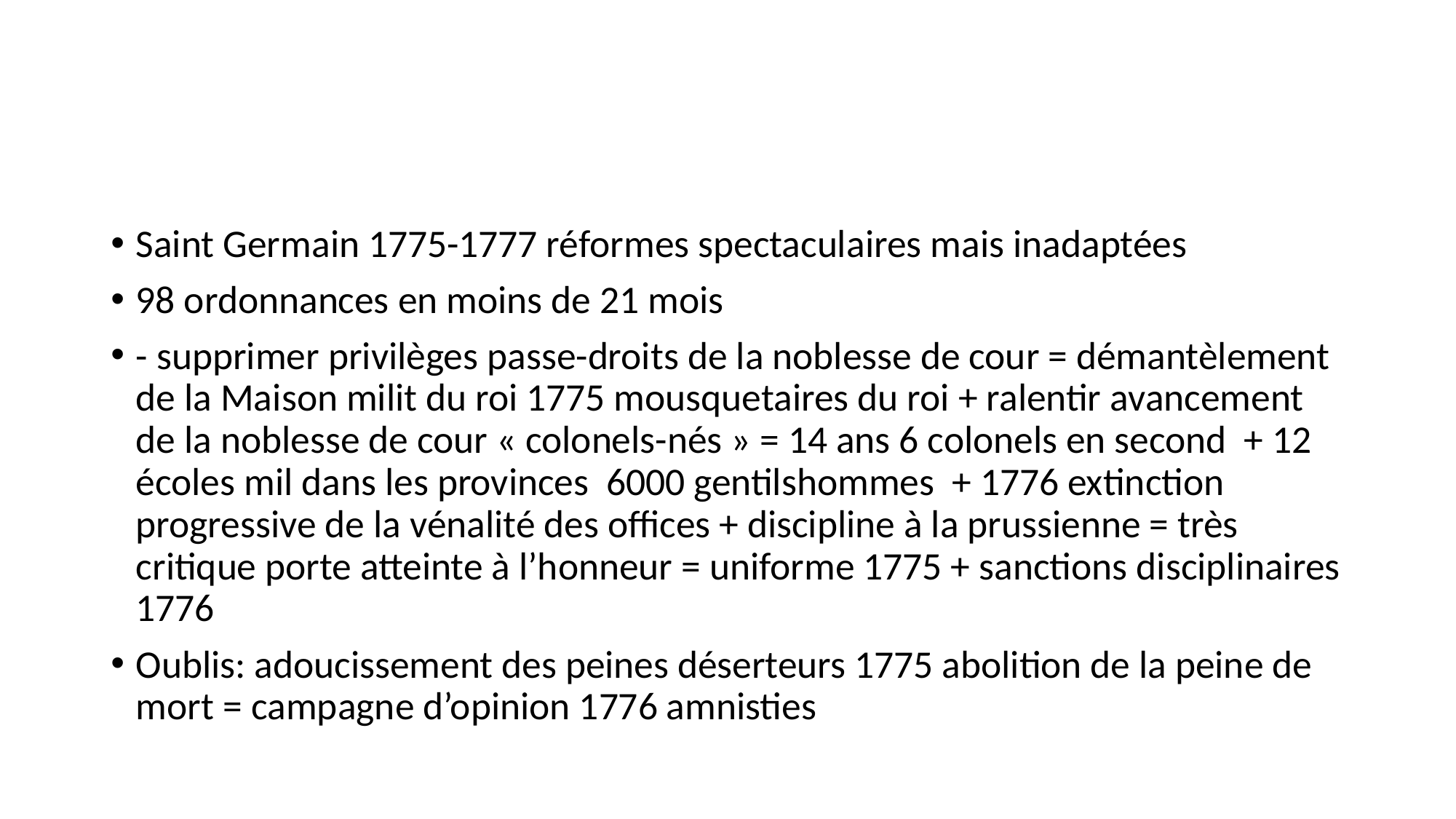

#
Saint Germain 1775-1777 réformes spectaculaires mais inadaptées
98 ordonnances en moins de 21 mois
- supprimer privilèges passe-droits de la noblesse de cour = démantèlement de la Maison milit du roi 1775 mousquetaires du roi + ralentir avancement de la noblesse de cour « colonels-nés » = 14 ans 6 colonels en second  + 12  écoles mil dans les provinces  6000 gentilshommes  + 1776 extinction progressive de la vénalité des offices + discipline à la prussienne = très critique porte atteinte à l’honneur = uniforme 1775 + sanctions disciplinaires 1776
Oublis: adoucissement des peines déserteurs 1775 abolition de la peine de mort = campagne d’opinion 1776 amnisties